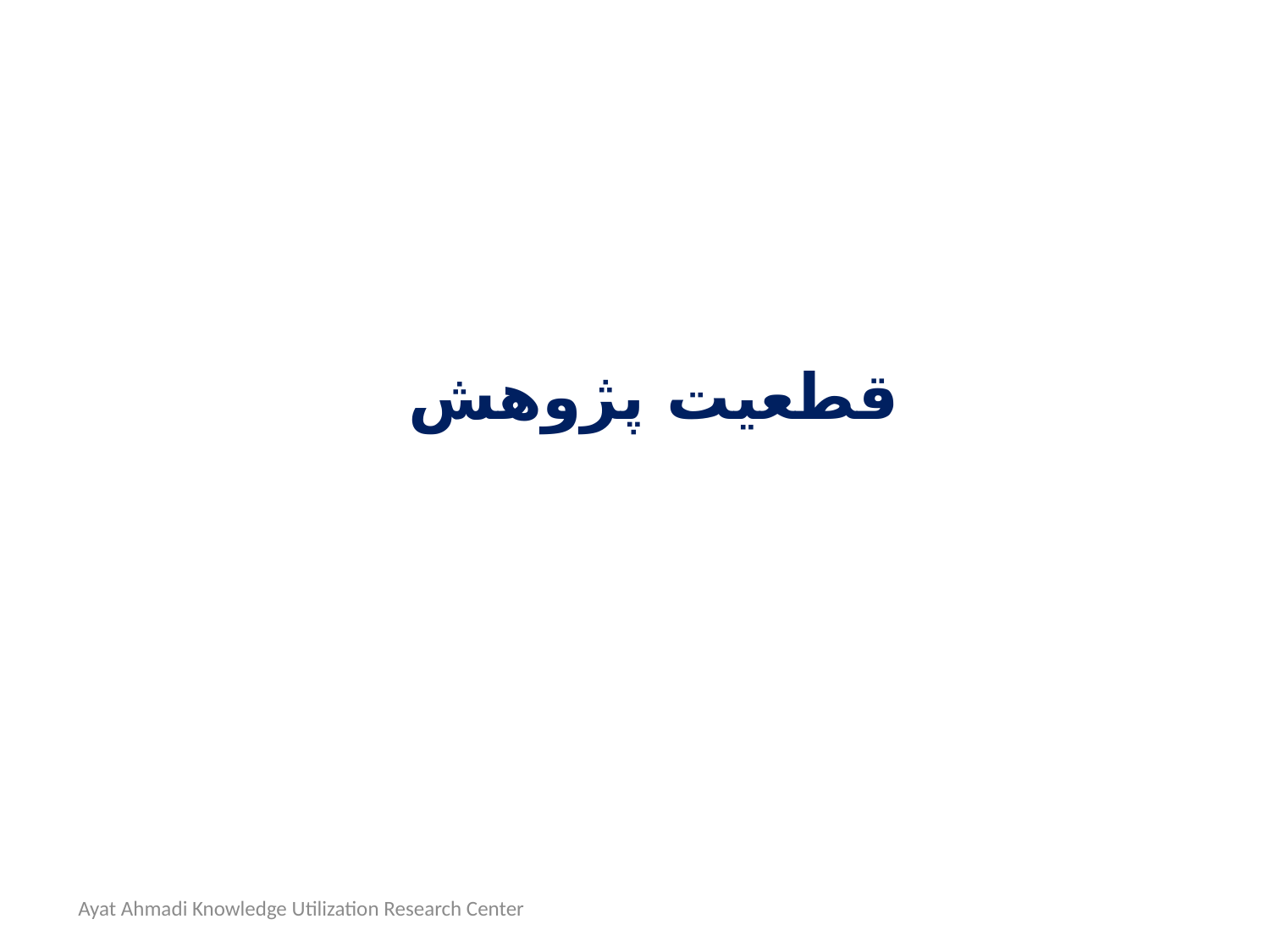

#

قطعیت پژوهش
Ayat Ahmadi Knowledge Utilization Research Center